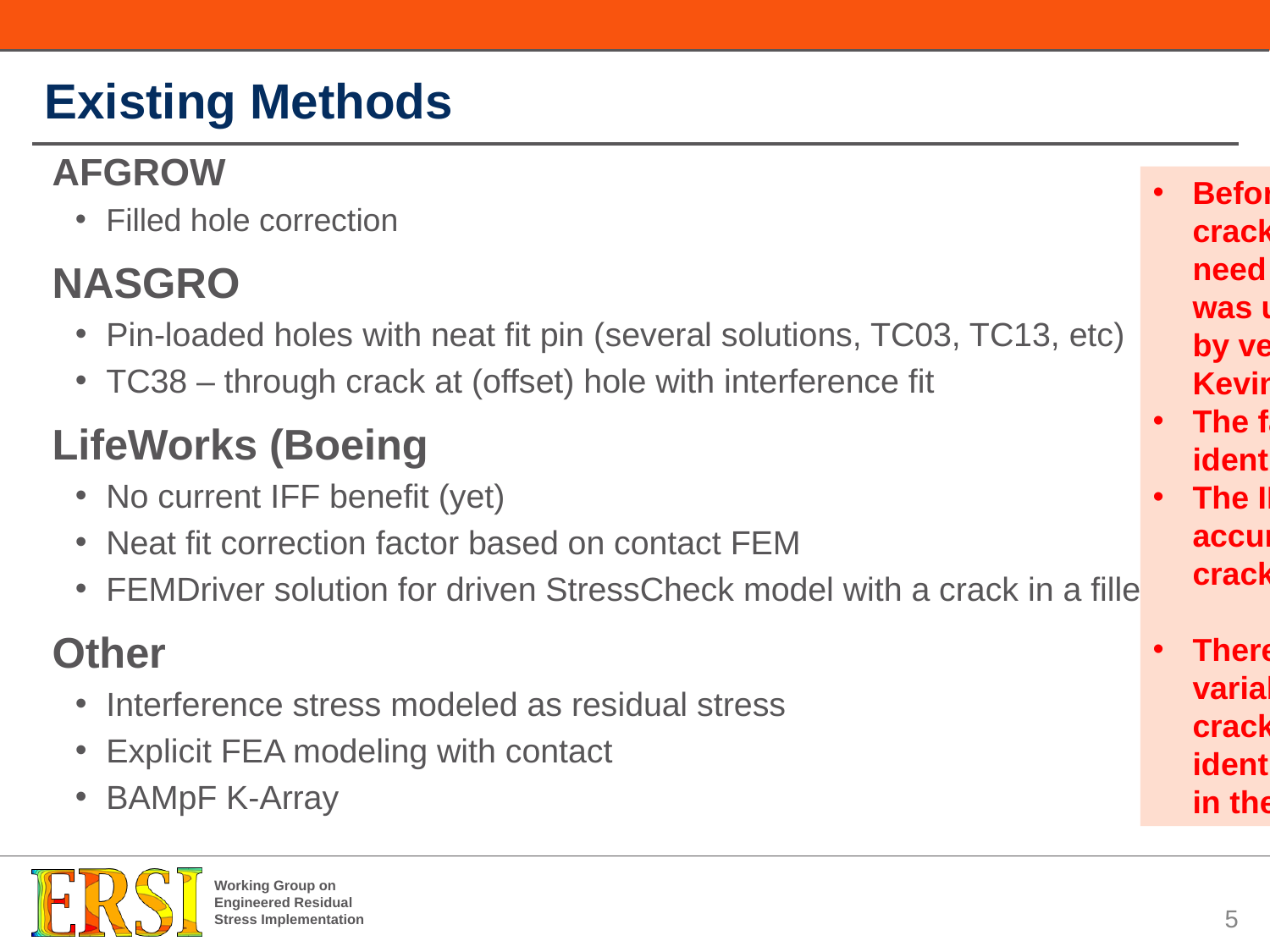

# Existing Methods
AFGROW
Filled hole correction
NASGRO
Pin-loaded holes with neat fit pin (several solutions, TC03, TC13, etc)
TC38 – through crack at (offset) hole with interference fit
LifeWorks (Boeing
No current IFF benefit (yet)
Neat fit correction factor based on contact FEM
FEMDriver solution for driven StressCheck model with a crack in a filled hole
Other
Interference stress modeled as residual stress
Explicit FEA modeling with contact
BAMpF K-Array
Before talking about existing IFF  fatigue crack growth numerical implementations, we need to show that the stress analysis that was used to generate the solutions is correct by verifying it against NASA solution (from Kevin Walker)
The far field-local loading cycle needs to be identified and documented
The IFF KI solutions are dependent on accuracy of the stress analysis where no crack is present in the model

There is a direct relationship between IFF variability along the bore and the fatigue crack growth. This relationship needs to be identified by FEA where no crack is present in the model.